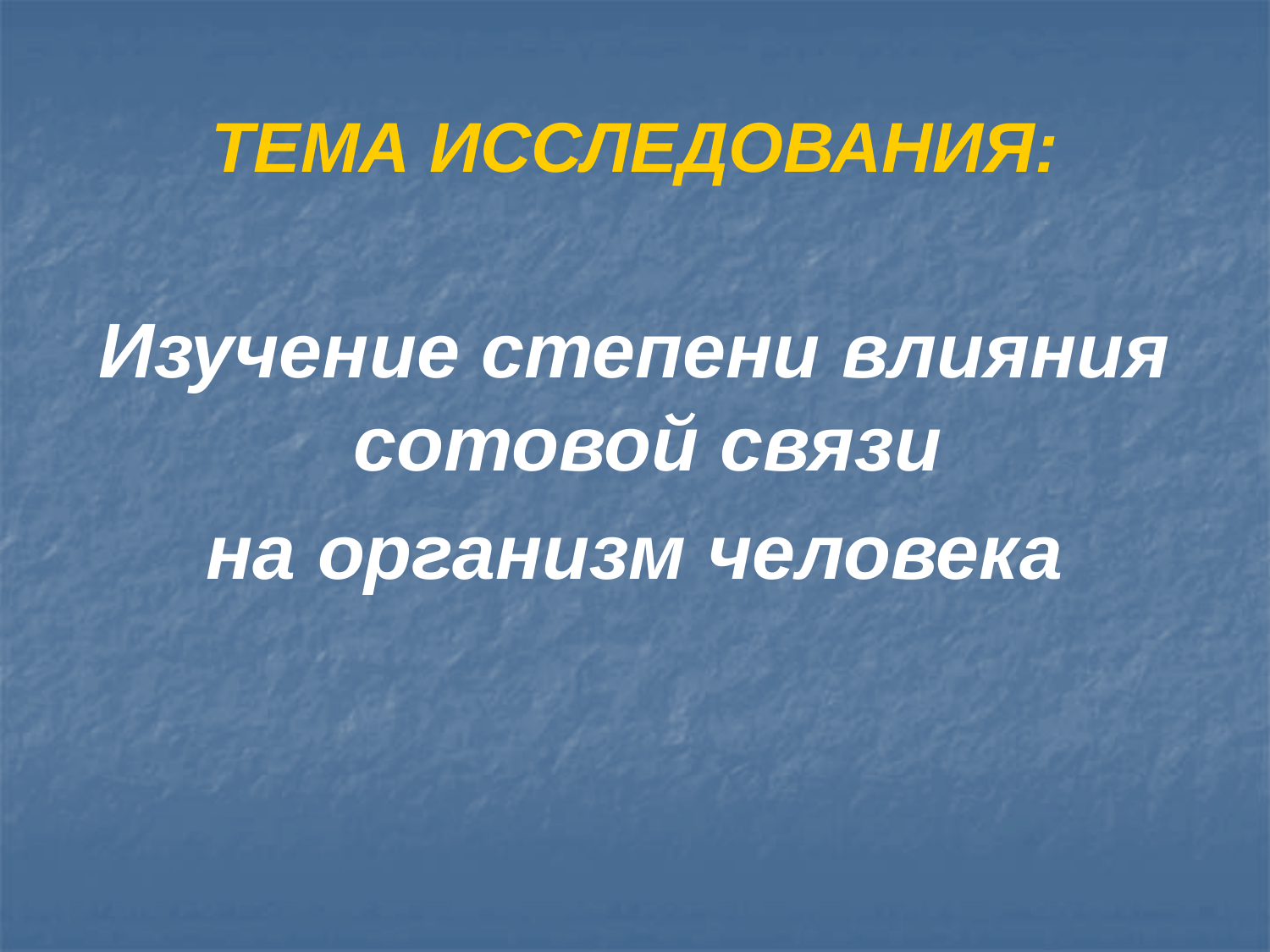

ТЕМА ИССЛЕДОВАНИЯ:

Изучение степени влияния сотовой связи
на организм человека